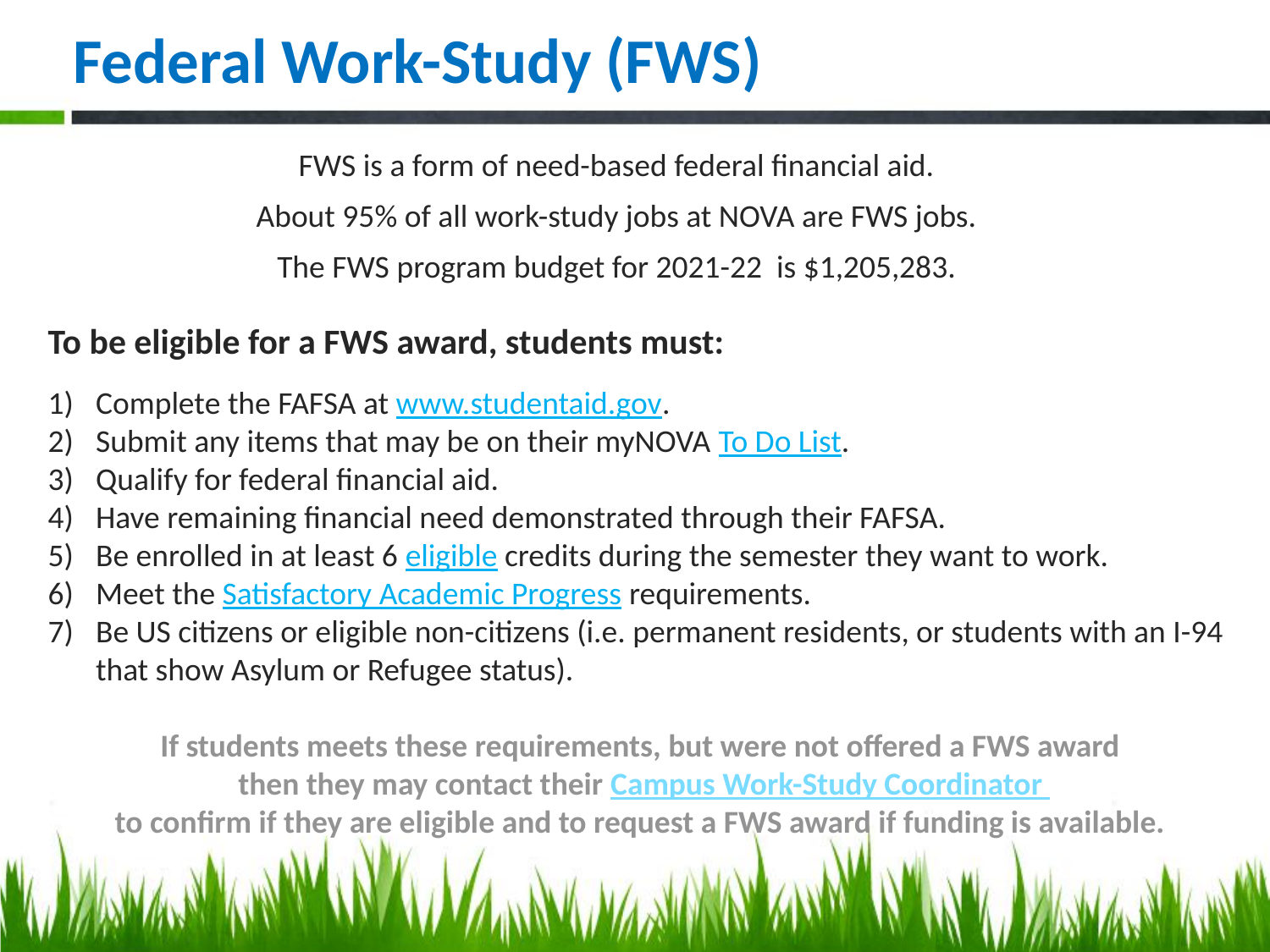

# Federal Work-Study (FWS)
FWS is a form of need-based federal financial aid.

About 95% of all work-study jobs at NOVA are FWS jobs.

The FWS program budget for 2021-22  is $1,205,283.
To be eligible for a FWS award, students must:

Complete the FAFSA at www.studentaid.gov.
Submit any items that may be on their myNOVA To Do List.
Qualify for federal financial aid.
Have remaining financial need demonstrated through their FAFSA.
Be enrolled in at least 6 eligible credits during the semester they want to work.
Meet the Satisfactory Academic Progress requirements.
Be US citizens or eligible non-citizens (i.e. permanent residents, or students with an I-94 that show Asylum or Refugee status).
If students meets these requirements, but were not offered a FWS award
then they may contact their Campus Work-Study Coordinator
to confirm if they are eligible and to request a FWS award if funding is available.